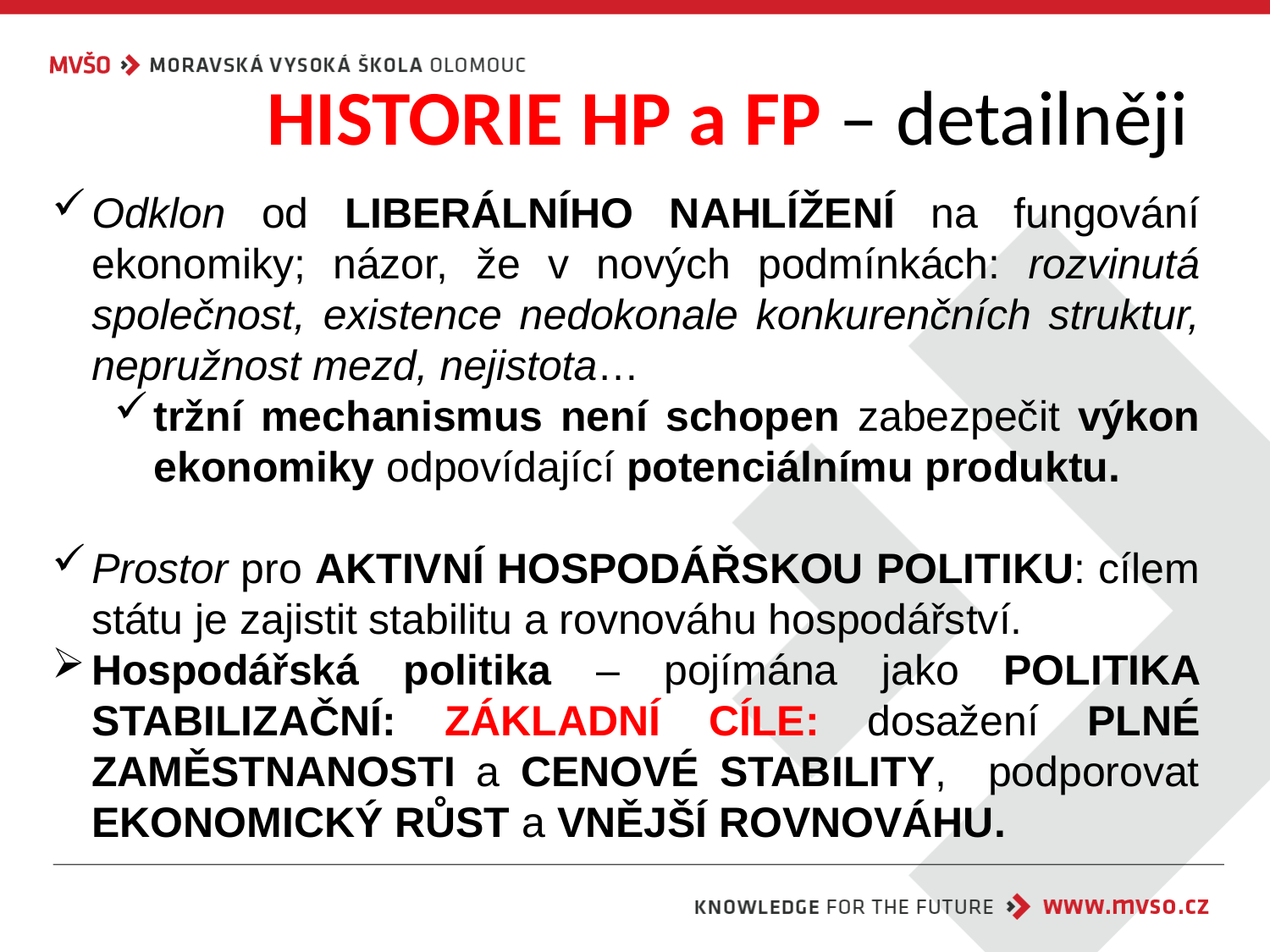

# HISTORIE HP a FP – detailněji
Odklon od LIBERÁLNÍHO NAHLÍŽENÍ na fungování ekonomiky; názor, že v nových podmínkách: rozvinutá společnost, existence nedokonale konkurenčních struktur, nepružnost mezd, nejistota…
tržní mechanismus není schopen zabezpečit výkon ekonomiky odpovídající potenciálnímu produktu.

Prostor pro AKTIVNÍ HOSPODÁŘSKOU POLITIKU: cílem státu je zajistit stabilitu a rovnováhu hospodářství.
Hospodářská politika – pojímána jako POLITIKA STABILIZAČNÍ: ZÁKLADNÍ CÍLE: dosažení PLNÉ ZAMĚSTNANOSTI a CENOVÉ STABILITY,  podporovat EKONOMICKÝ RŮST a VNĚJŠÍ ROVNOVÁHU.